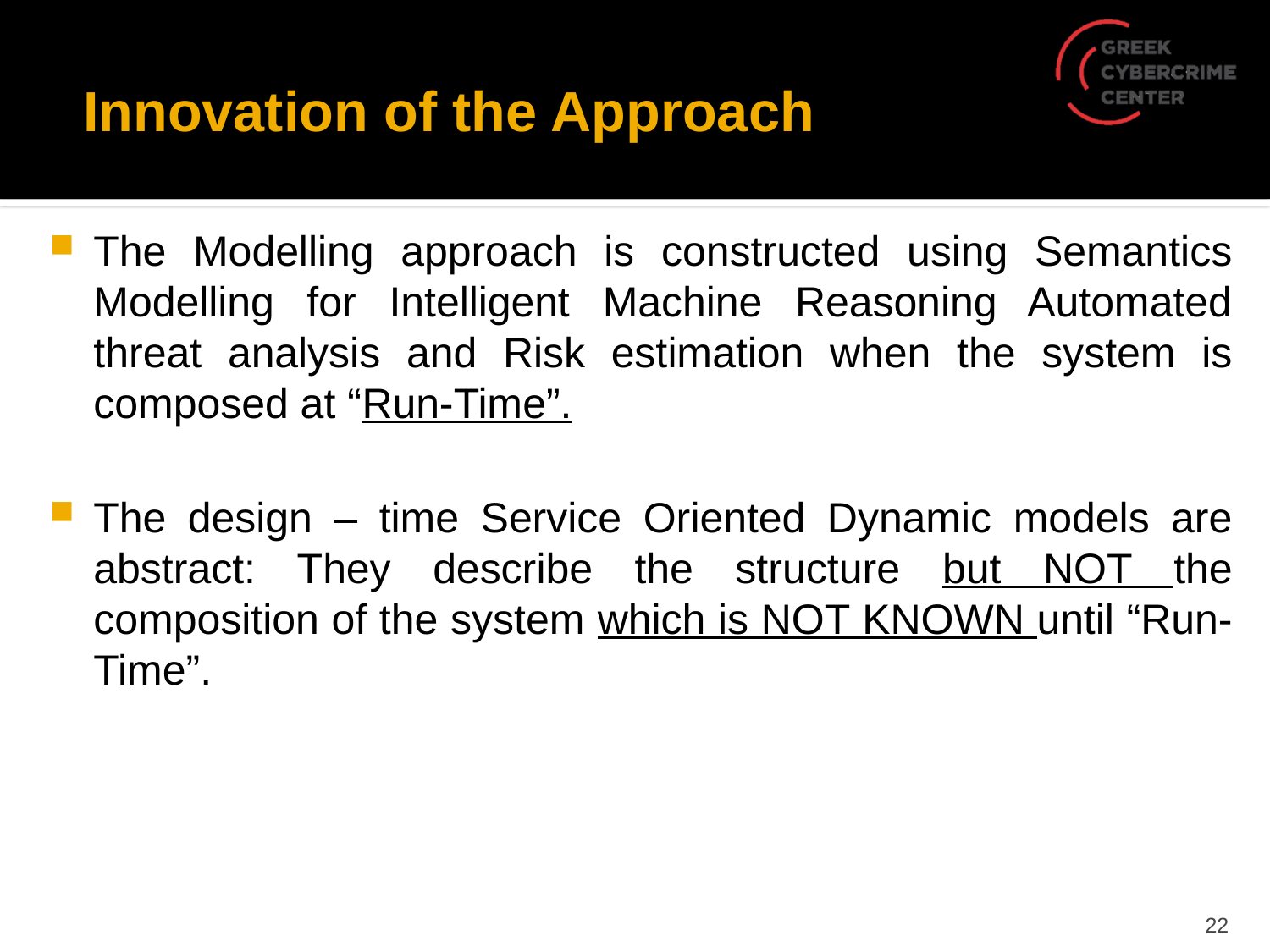

# Innovation of the Approach
The Modelling approach is constructed using Semantics Modelling for Intelligent Machine Reasoning Automated threat analysis and Risk estimation when the system is composed at “Run-Time”.

The design – time Service Oriented Dynamic models are abstract: They describe the structure but NOT the composition of the system which is NOT KNOWN until “Run-Time”.

22